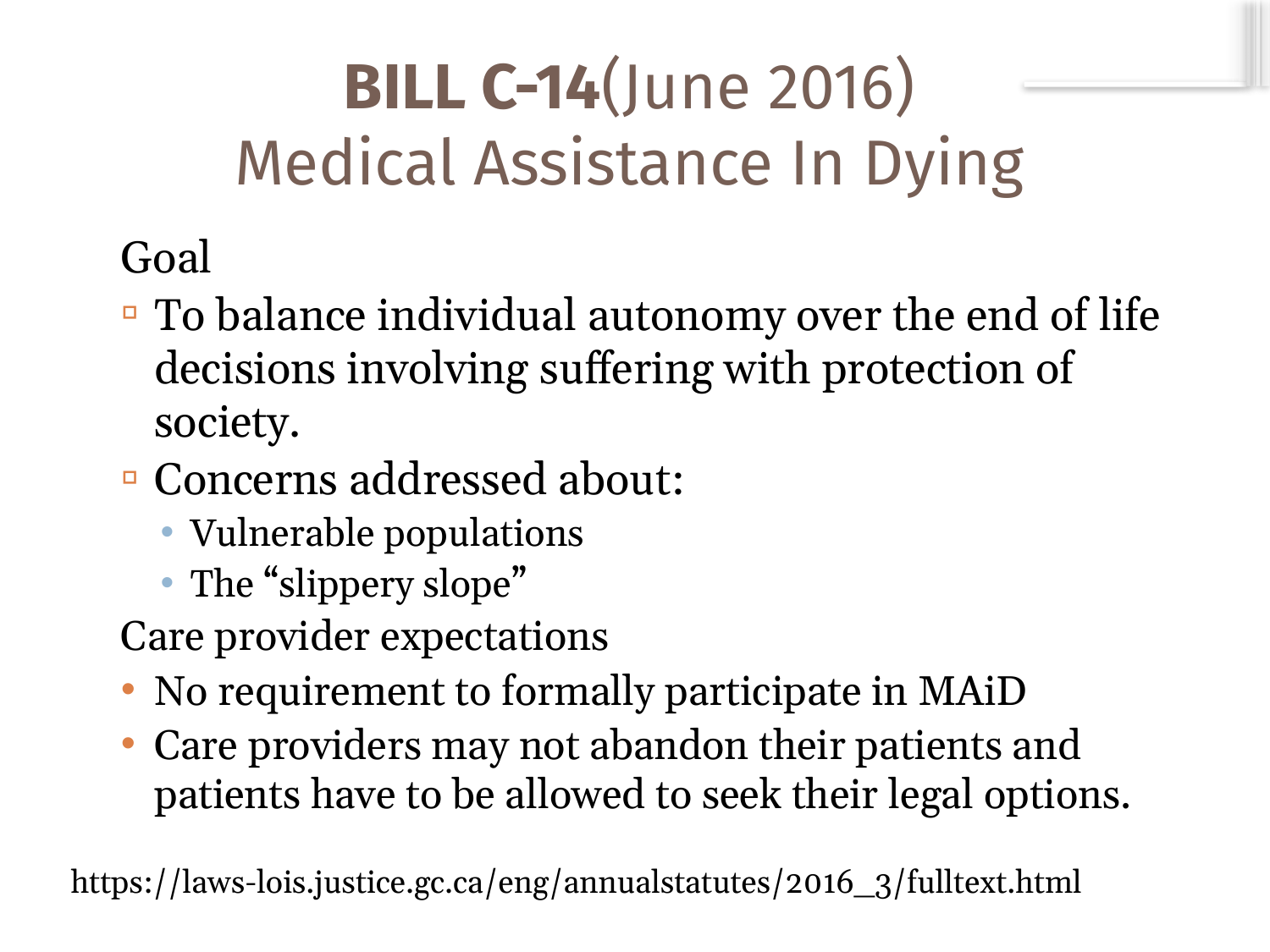

# BILL C-14(June 2016) Medical Assistance In Dying
Goal
To balance individual autonomy over the end of life decisions involving suffering with protection of society.
Concerns addressed about:
Vulnerable populations
The “slippery slope”
Care provider expectations
No requirement to formally participate in MAiD
Care providers may not abandon their patients and patients have to be allowed to seek their legal options.

https://laws-lois.justice.gc.ca/eng/annualstatutes/2016_3/fulltext.html